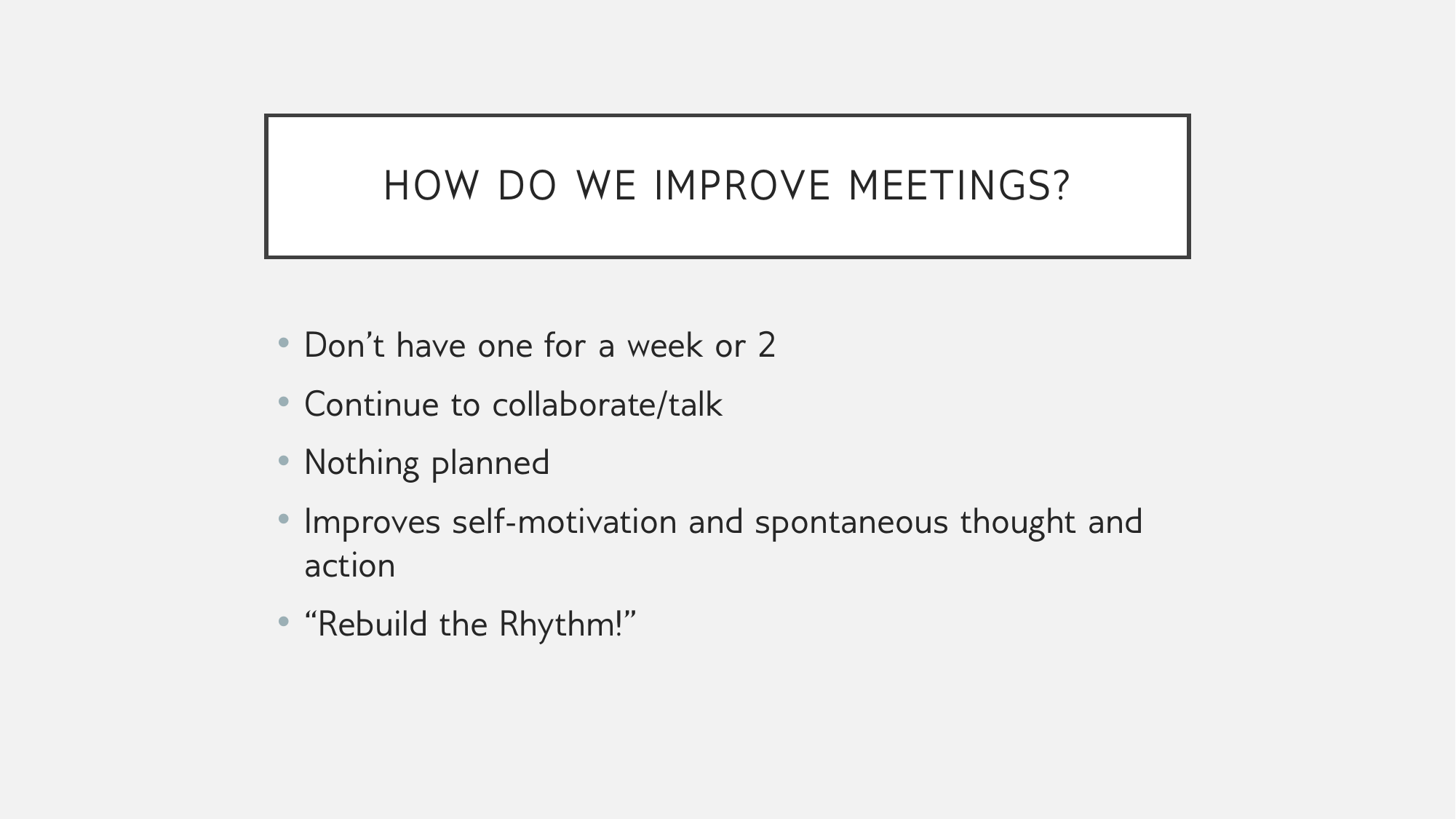

# How do we improve meetings?
Don’t have one for a week or 2
Continue to collaborate/talk
Nothing planned
Improves self-motivation and spontaneous thought and action
“Rebuild the Rhythm!”